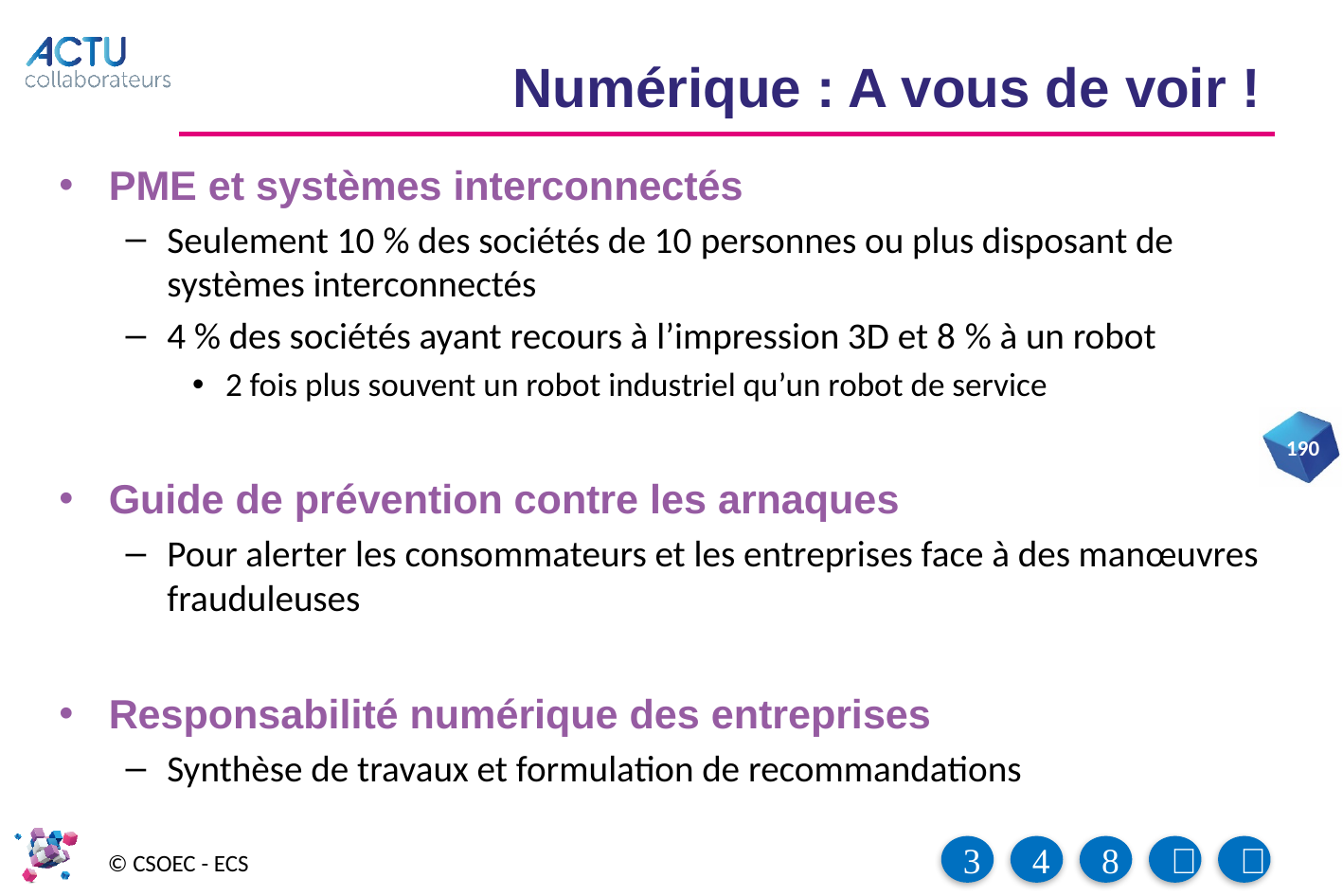

# Numérique : A vous de voir !
PME et systèmes interconnectés
Seulement 10 % des sociétés de 10 personnes ou plus disposant de systèmes interconnectés
4 % des sociétés ayant recours à l’impression 3D et 8 % à un robot
2 fois plus souvent un robot industriel qu’un robot de service

Guide de prévention contre les arnaques
Pour alerter les consommateurs et les entreprises face à des manœuvres frauduleuses

Responsabilité numérique des entreprises
Synthèse de travaux et formulation de recommandations
190